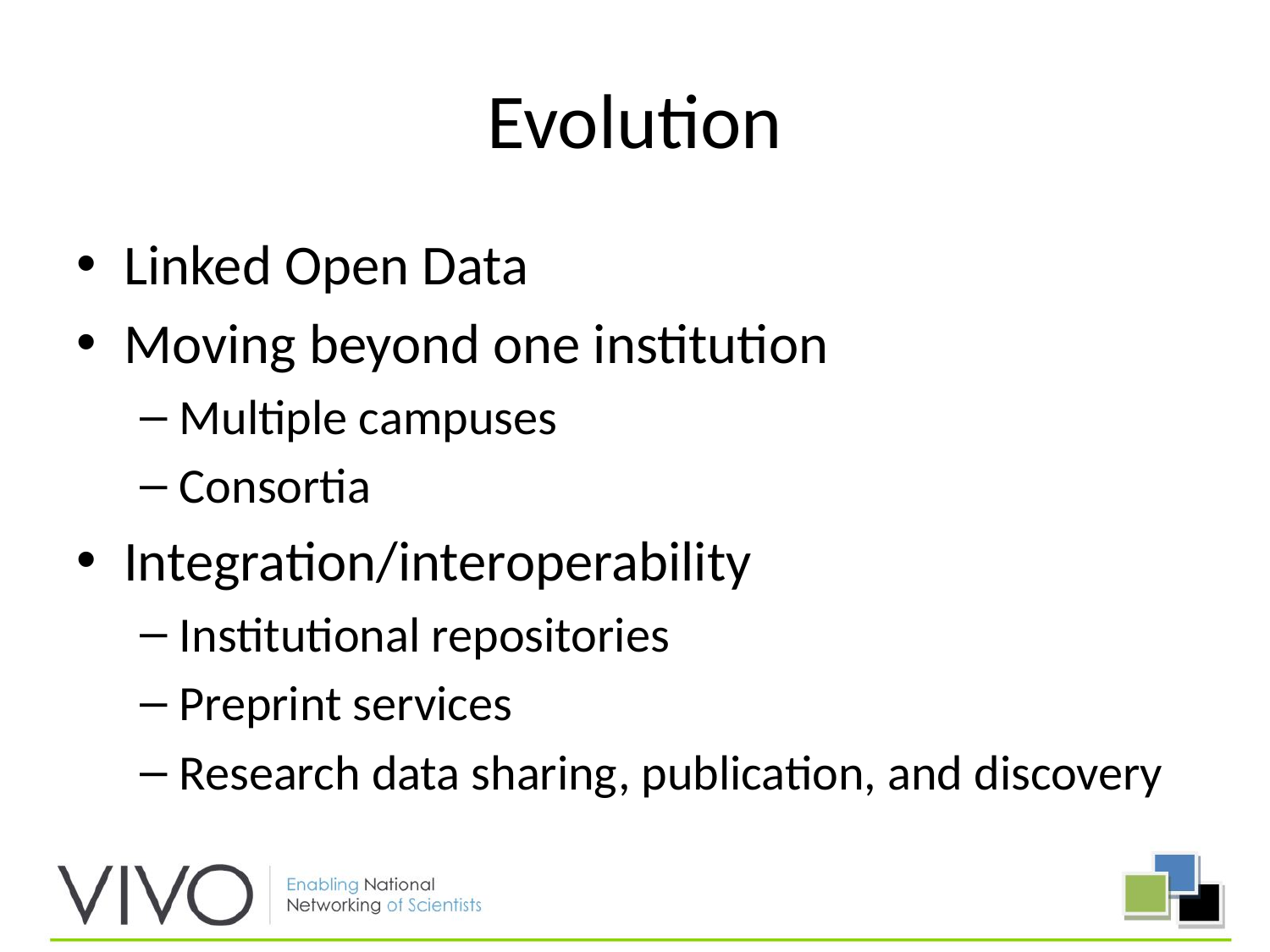

# Evolution
Linked Open Data
Moving beyond one institution
Multiple campuses
Consortia
Integration/interoperability
Institutional repositories
Preprint services
Research data sharing, publication, and discovery